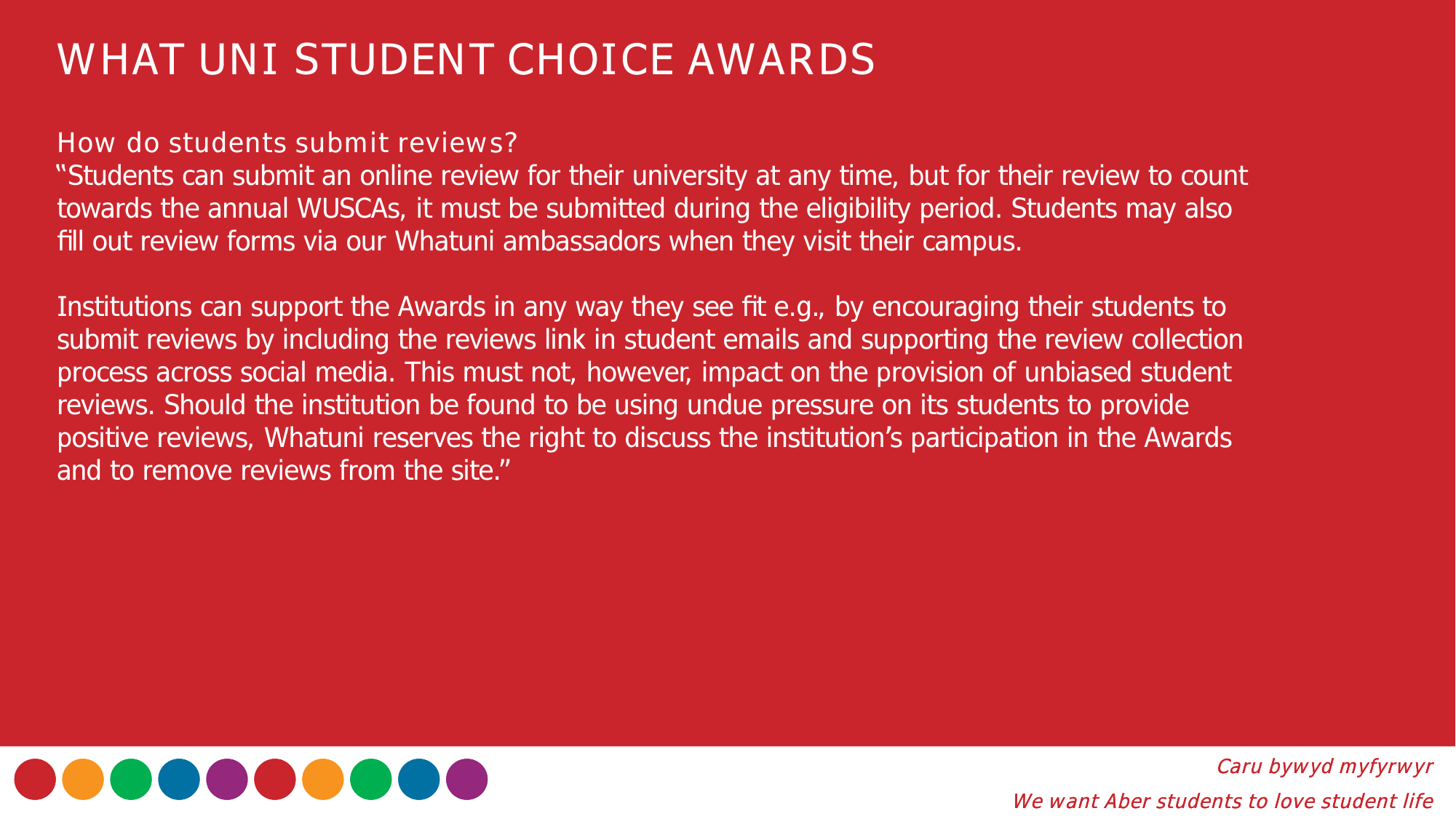

WHAT UNI STUDENT CHOICE AWARDS
How do students submit reviews?
“Students can submit an online review for their university at any time, but for their review to count
towards the annual WUSCAs, it must be submitted during the eligibility period. Students may also
fill out review forms via our Whatuni ambassadors when they visit their campus.

Institutions can support the Awards in any way they see fit e.g., by encouraging their students to
submit reviews by including the reviews link in student emails and supporting the review collection
process across social media. This must not, however, impact on the provision of unbiased student
reviews. Should the institution be found to be using undue pressure on its students to provide
positive reviews, Whatuni reserves the right to discuss the institution’s participation in the Awards
and to remove reviews from the site.”